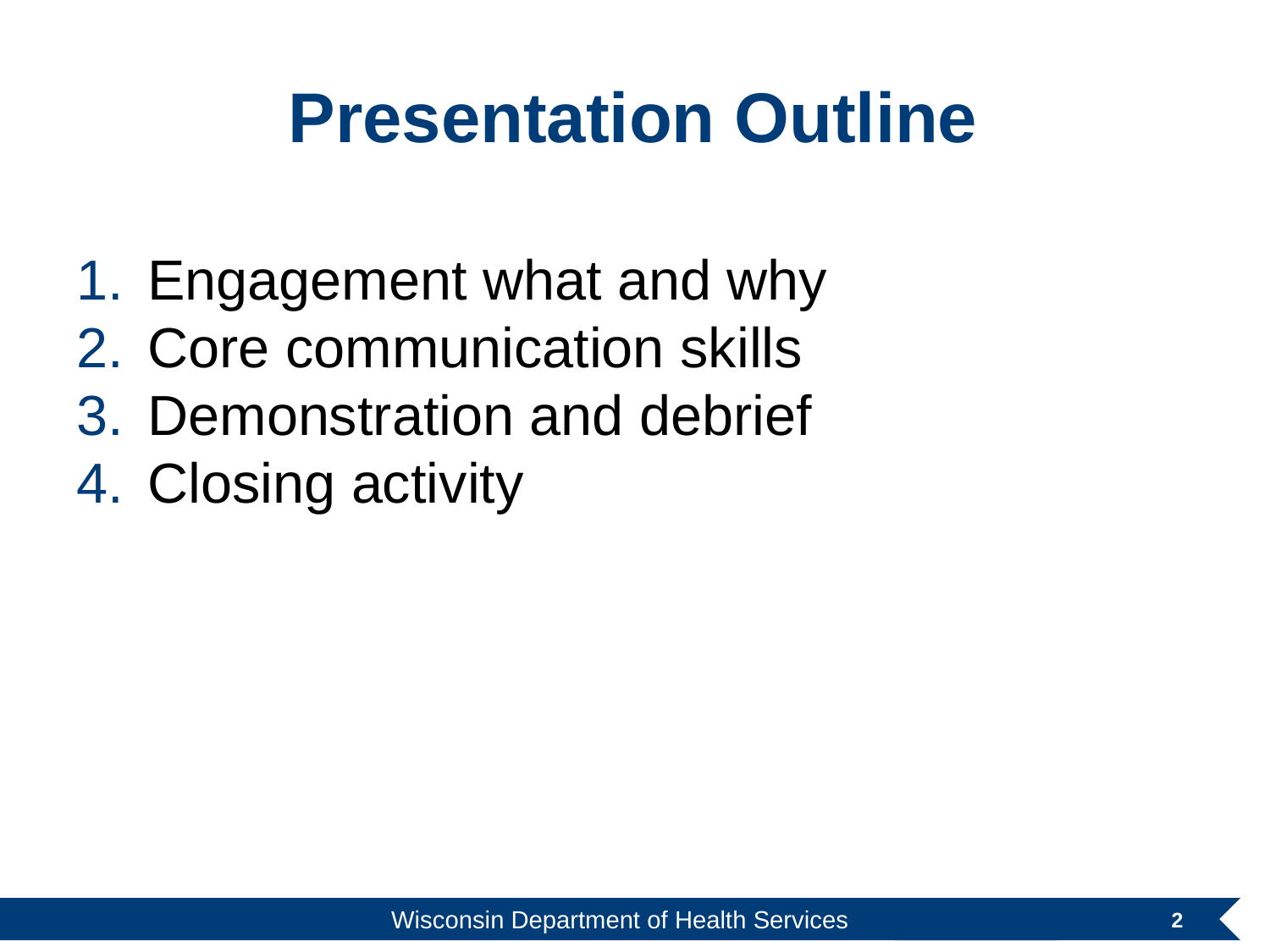

# Presentation Outline
Engagement what and why
Core communication skills
Demonstration and debrief
Closing activity